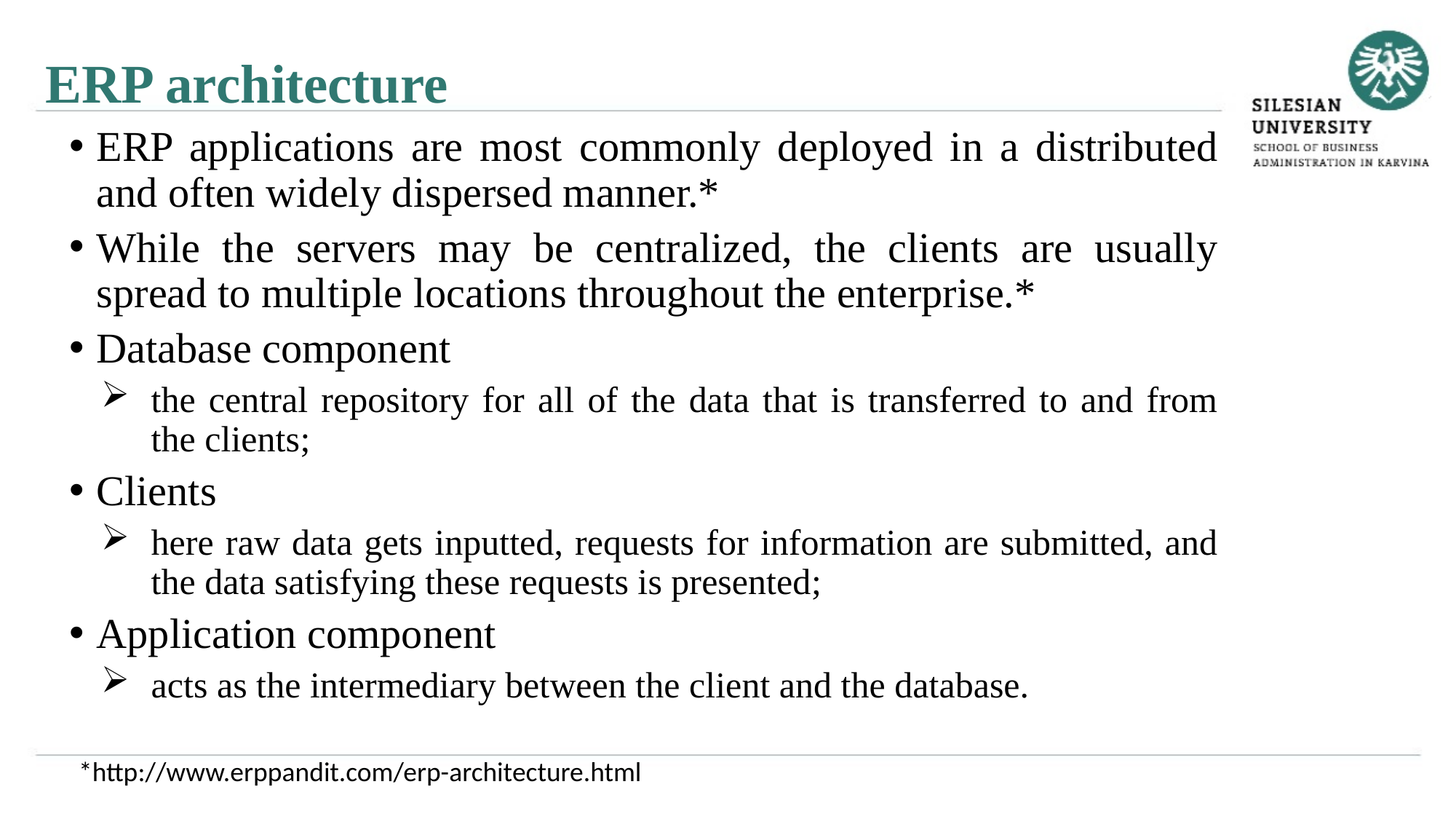

ERP architecture
ERP applications are most commonly deployed in a distributed and often widely dispersed manner.*
While the servers may be centralized, the clients are usually spread to multiple locations throughout the enterprise.*
Database component
the central repository for all of the data that is transferred to and from the clients;
Clients
here raw data gets inputted, requests for information are submitted, and the data satisfying these requests is presented;
Application component
acts as the intermediary between the client and the database.
*http://www.erppandit.com/erp-architecture.html